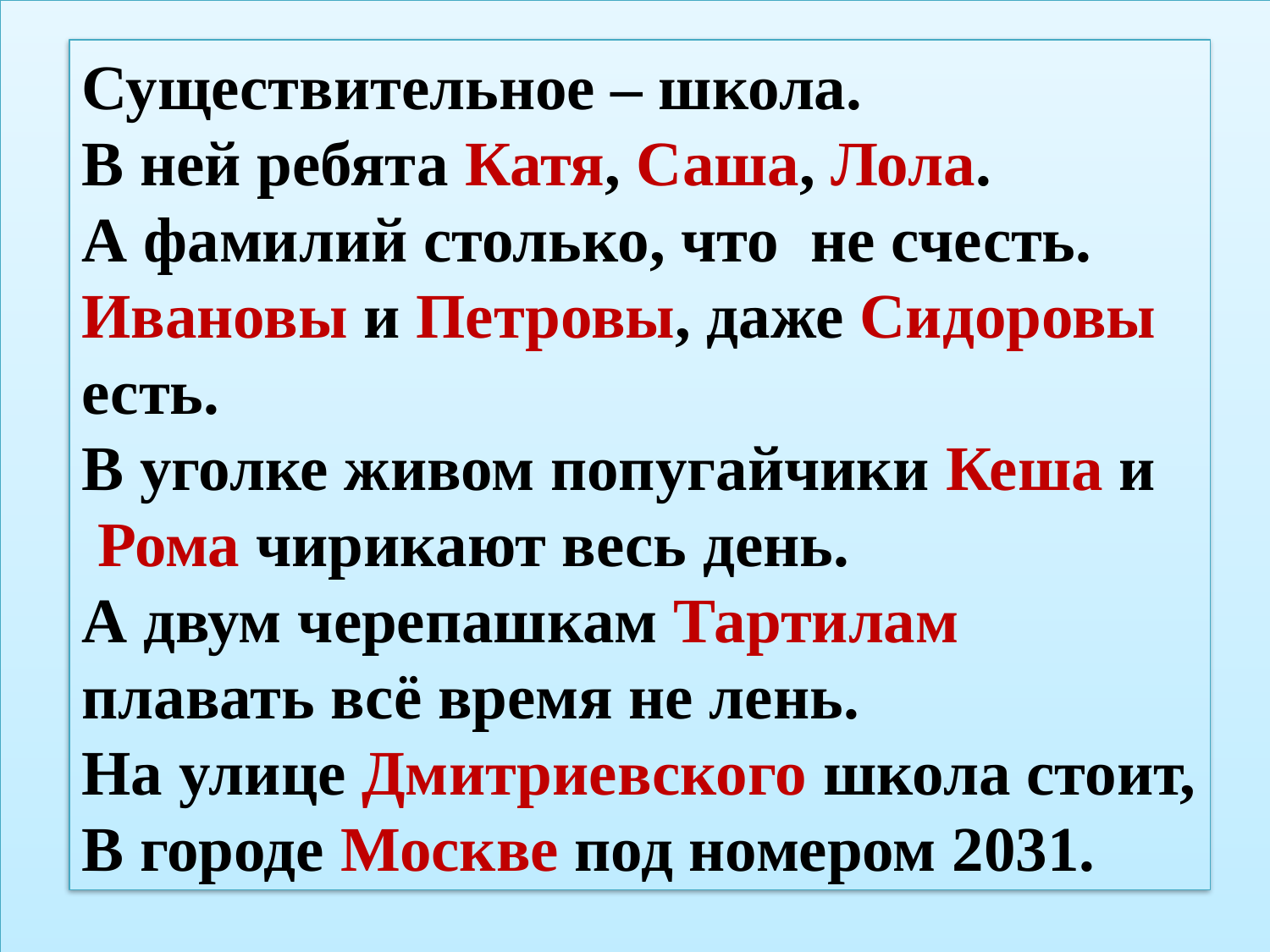

Существительное – школа.
В ней ребята Катя, Саша, Лола.
А фамилий столько, что  не счесть.
Ивановы и Петровы, даже Сидоровы есть.
В уголке живом попугайчики Кеша и
 Рома чирикают весь день.
А двум черепашкам Тартилам плавать всё время не лень.
На улице Дмитриевского школа стоит,
В городе Москве под номером 2031.